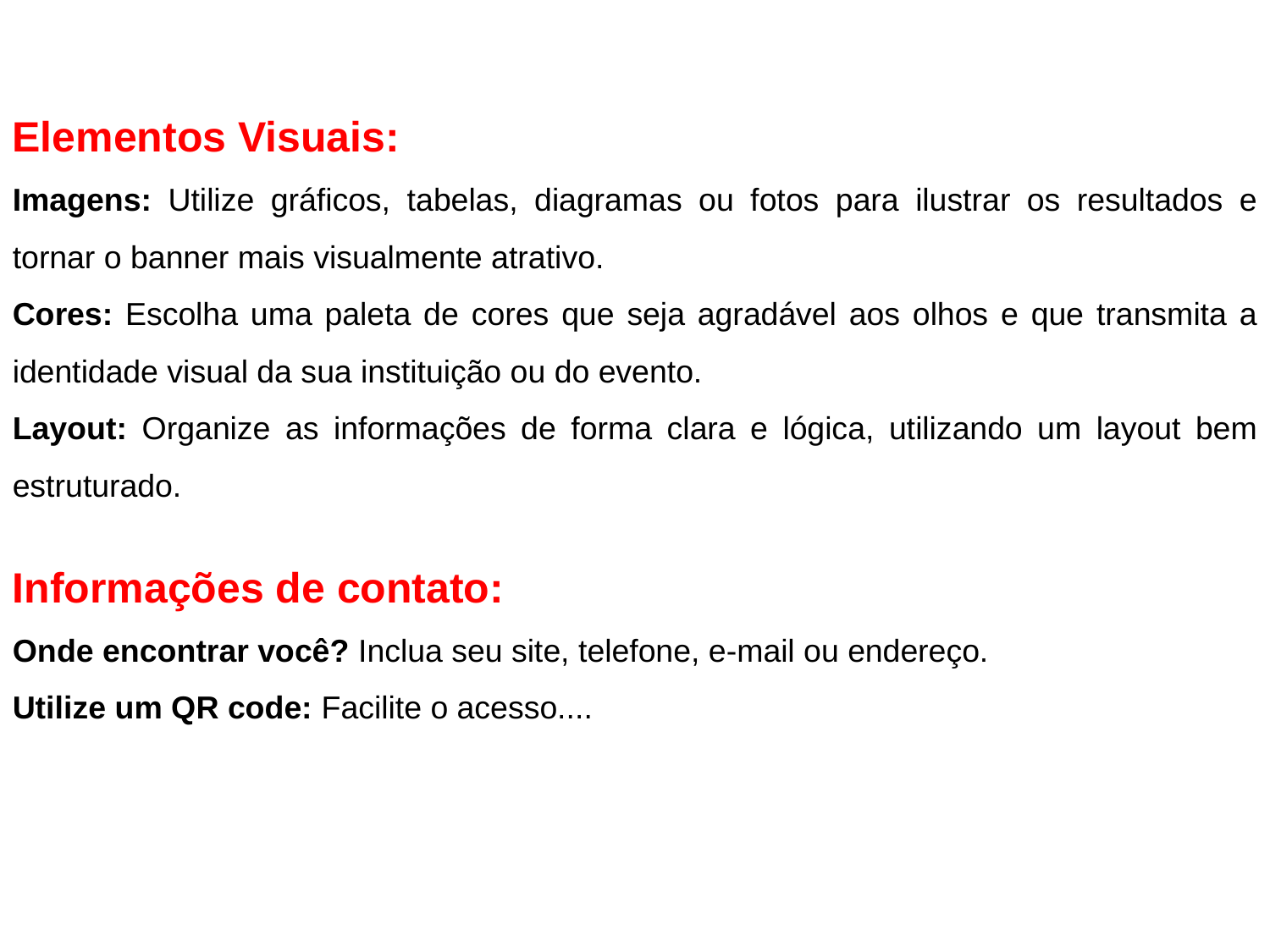

Elementos Visuais:
Imagens: Utilize gráficos, tabelas, diagramas ou fotos para ilustrar os resultados e tornar o banner mais visualmente atrativo.
Cores: Escolha uma paleta de cores que seja agradável aos olhos e que transmita a identidade visual da sua instituição ou do evento.
Layout: Organize as informações de forma clara e lógica, utilizando um layout bem estruturado.

Informações de contato:
Onde encontrar você? Inclua seu site, telefone, e-mail ou endereço.
Utilize um QR code: Facilite o acesso....